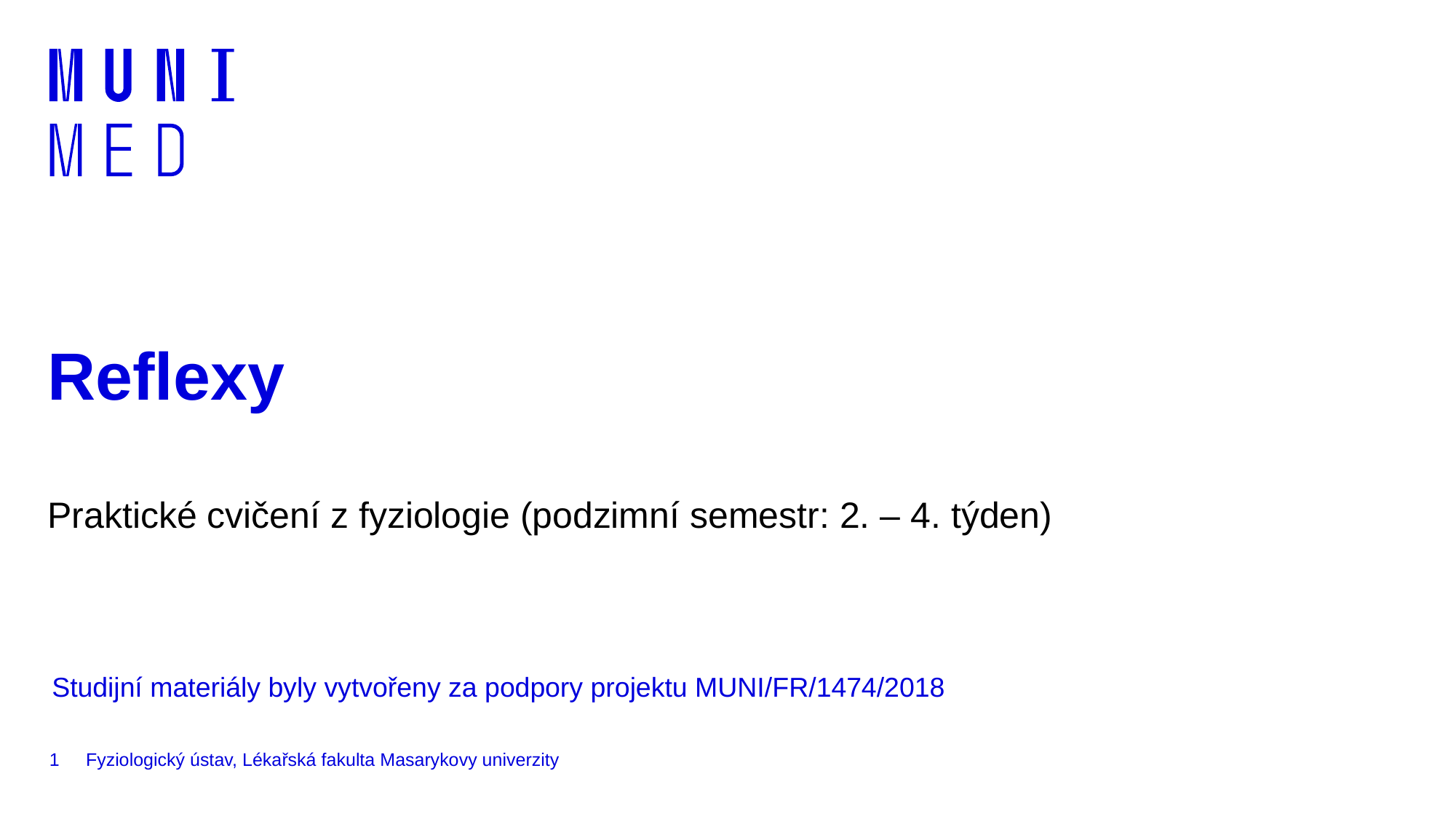

# Reflexy
Praktické cvičení z fyziologie (podzimní semestr: 2. – 4. týden)
Studijní materiály byly vytvořeny za podpory projektu MUNI/FR/1474/2018
1
Fyziologický ústav, Lékařská fakulta Masarykovy univerzity